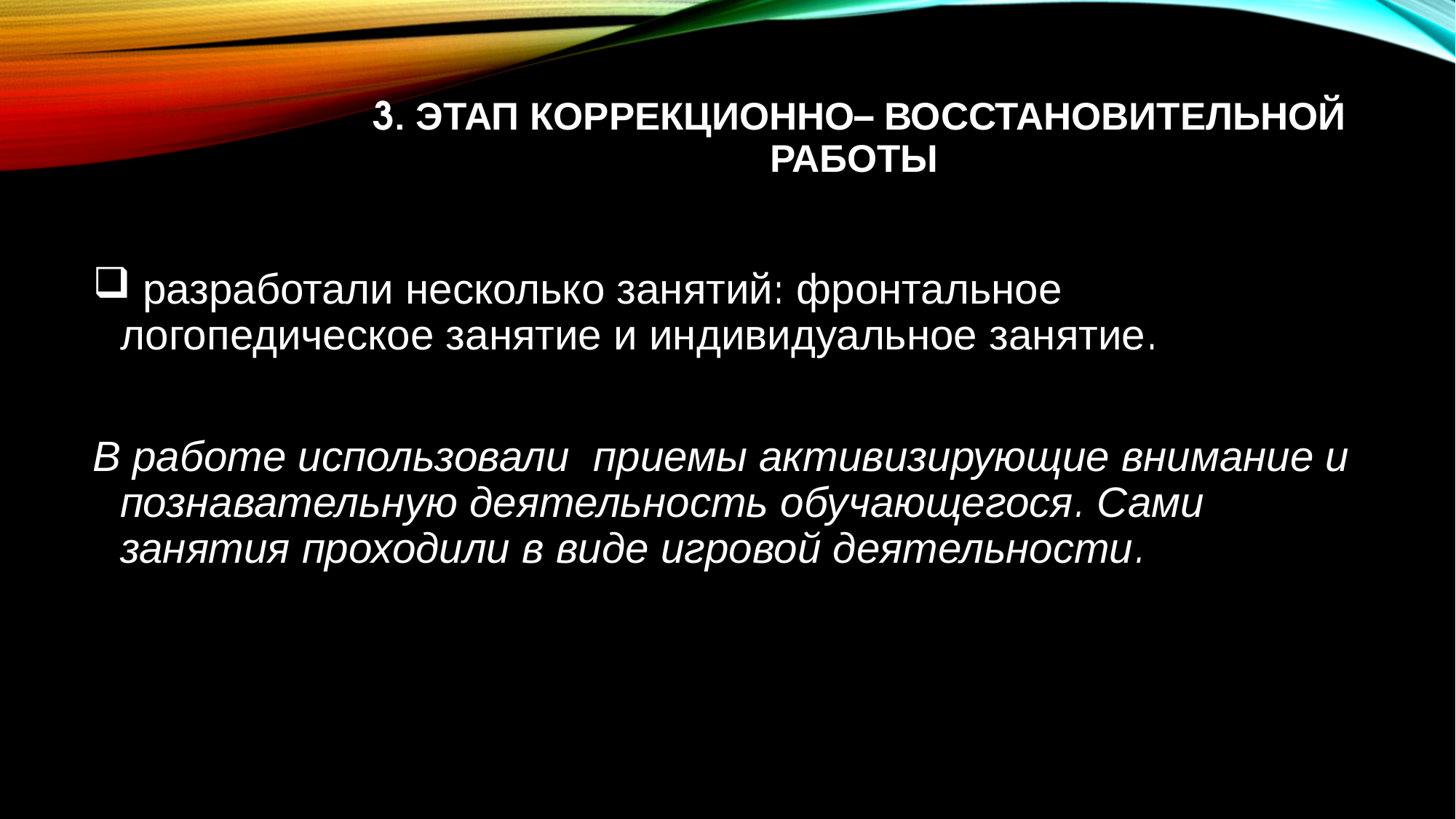

# 3. этап Коррекционно– восстановительной работы
 разработали несколько занятий: фронтальное логопедическое занятие и индивидуальное занятие.

В работе использовали  приемы активизирующие внимание и познавательную деятельность обучающегося. Сами занятия проходили в виде игровой деятельности.